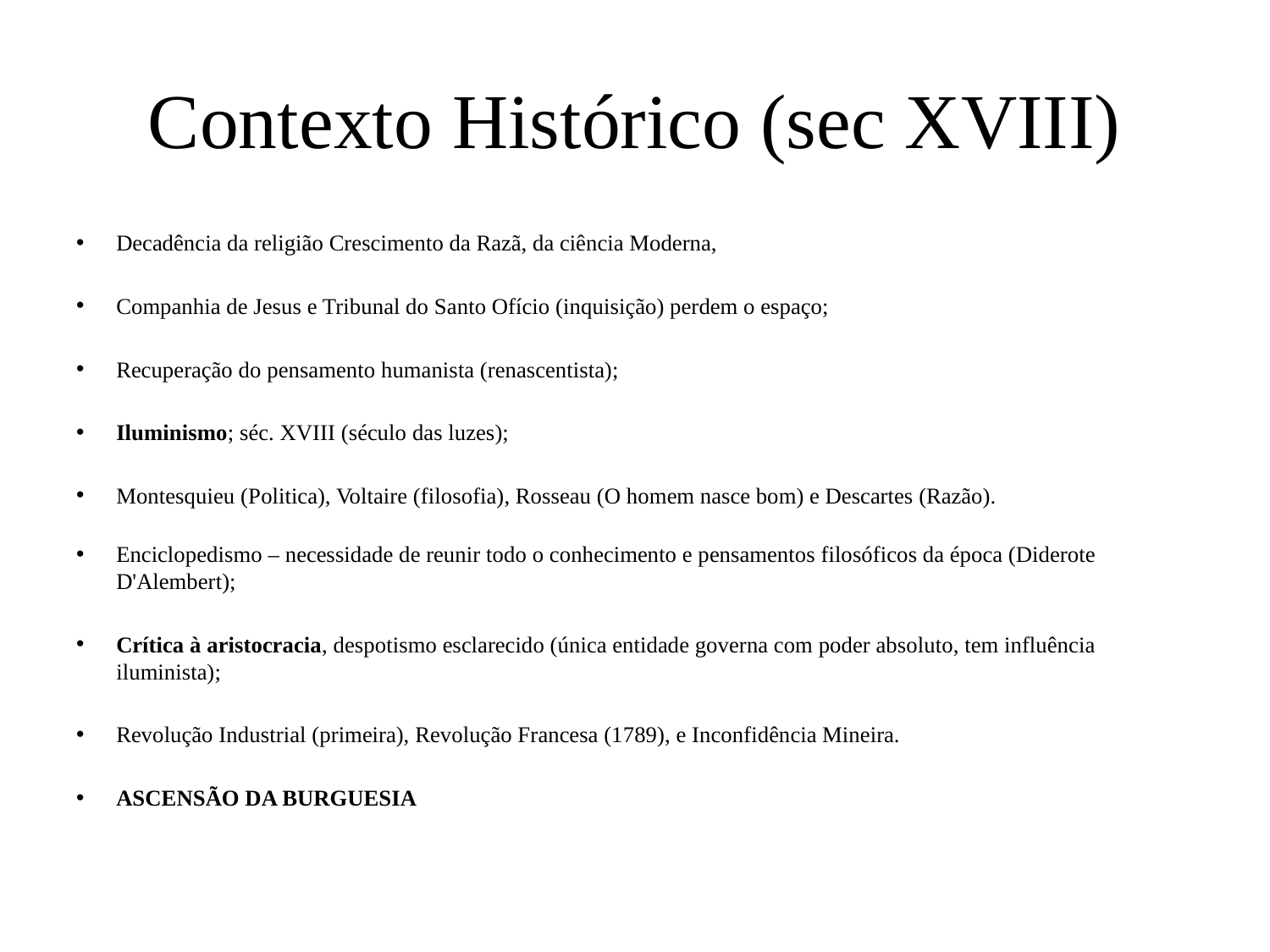

# Contexto Histórico (sec XVIII)
Decadência da religião Crescimento da Razã, da ciência Moderna,

Companhia de Jesus e Tribunal do Santo Ofício (inquisição) perdem o espaço;

Recuperação do pensamento humanista (renascentista);

Iluminismo; séc. XVIII (século das luzes);

Montesquieu (Politica), Voltaire (filosofia), Rosseau (O homem nasce bom) e Descartes (Razão).
Enciclopedismo – necessidade de reunir todo o conhecimento e pensamentos filosóficos da época (Diderote D'Alembert);

Crítica à aristocracia, despotismo esclarecido (única entidade governa com poder absoluto, tem influência iluminista);

Revolução Industrial (primeira), Revolução Francesa (1789), e Inconfidência Mineira.

ASCENSÃO DA BURGUESIA